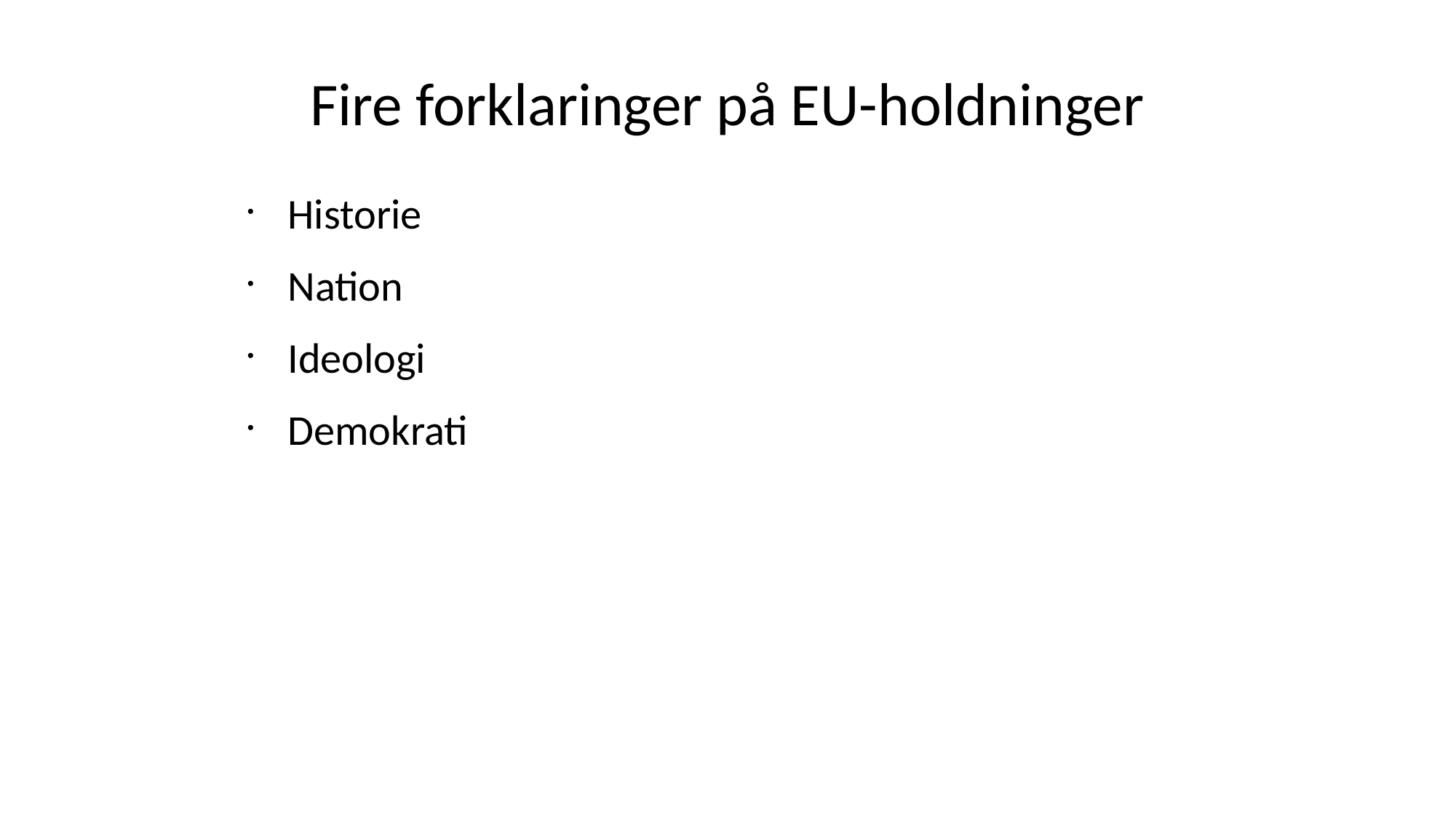

# Fire forklaringer på EU-holdninger
Historie
Nation
Ideologi
Demokrati